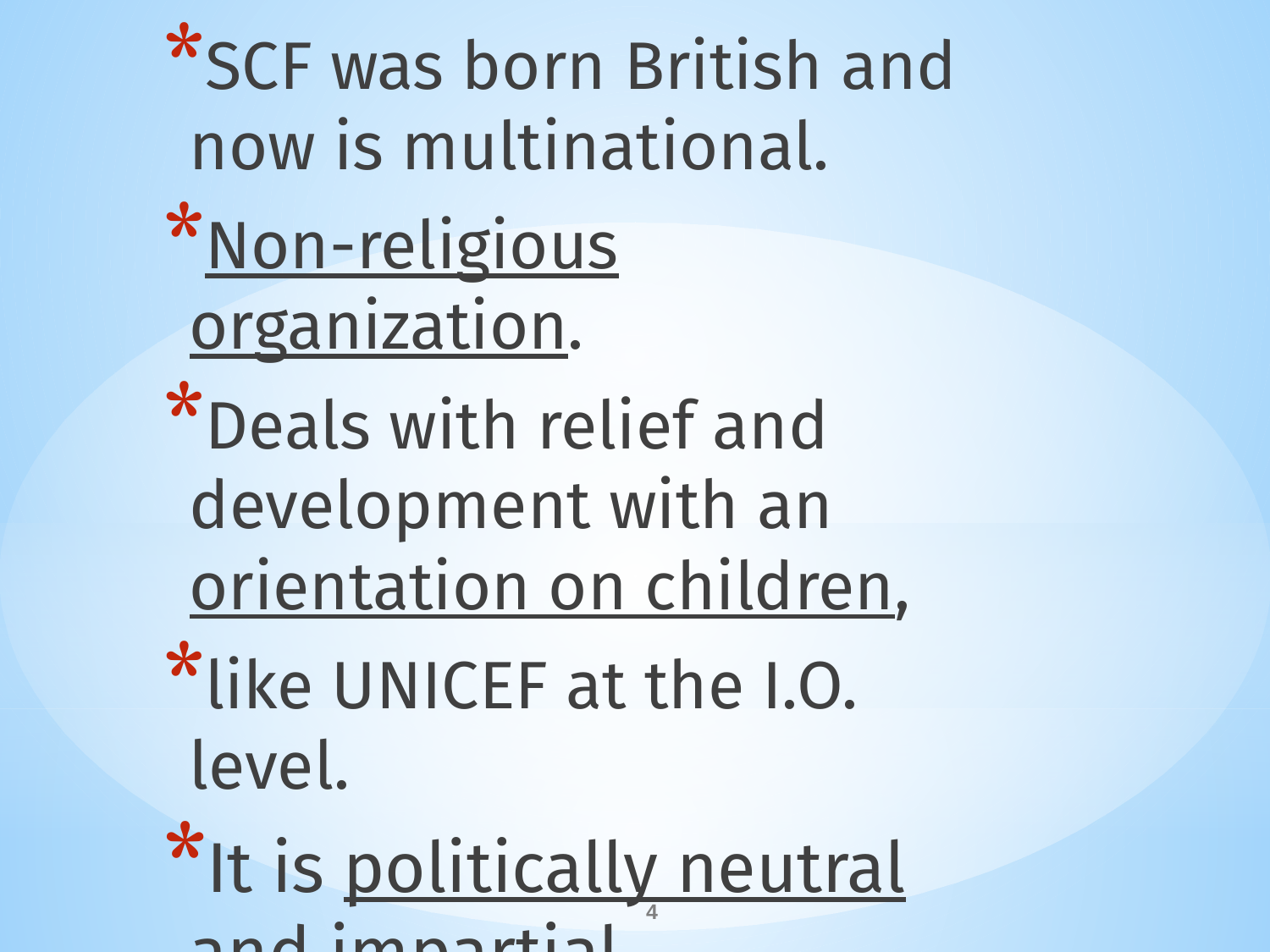

SCF was born British and now is multinational.
Non-religious organization.
Deals with relief and development with an orientation on children,
like UNICEF at the I.O. level.
It is politically neutral and impartial.

#
4